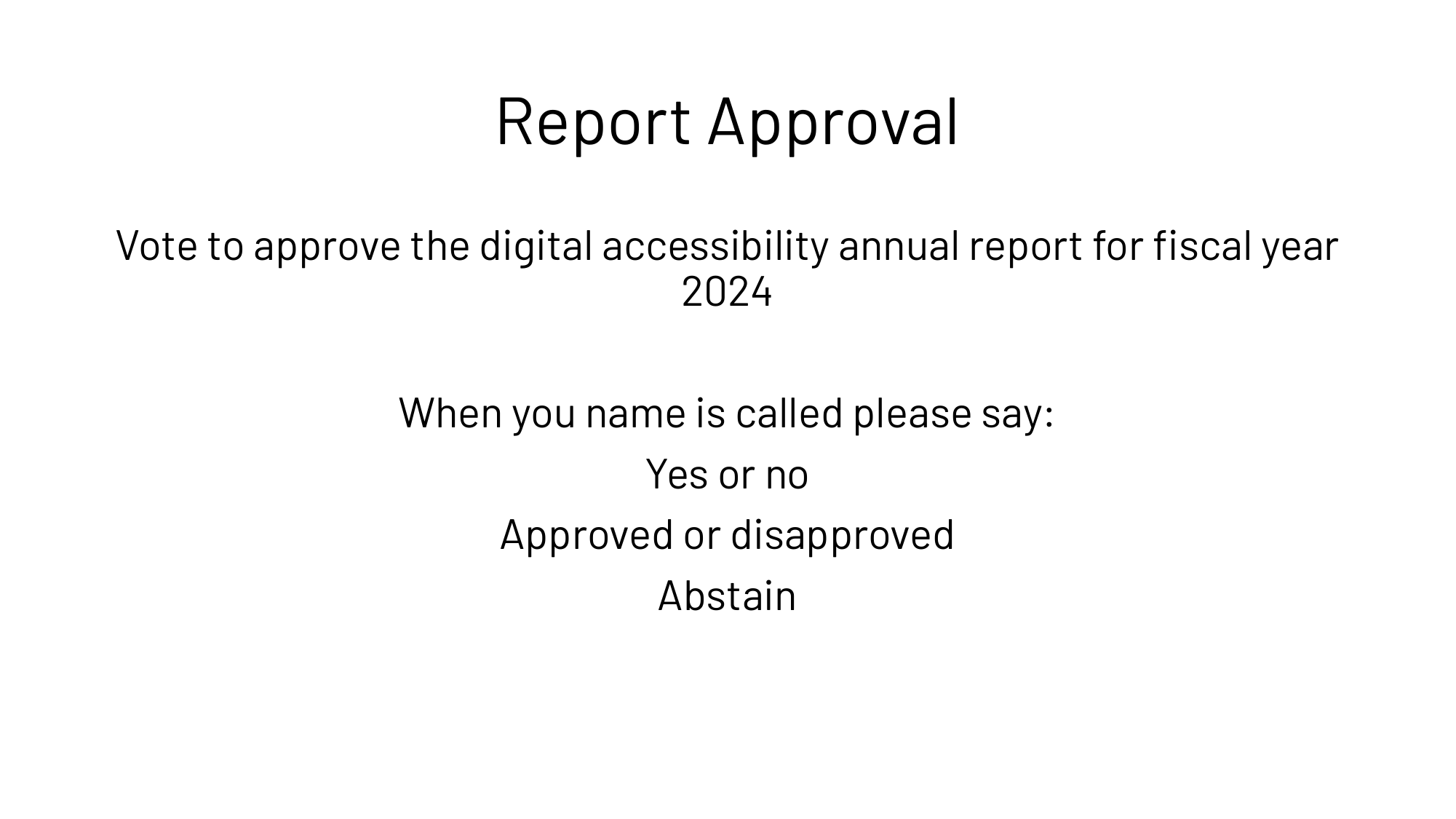

# Report Approval
Vote to approve the digital accessibility annual report for fiscal year 2024

When you name is called please say:
Yes or no
Approved or disapproved
Abstain